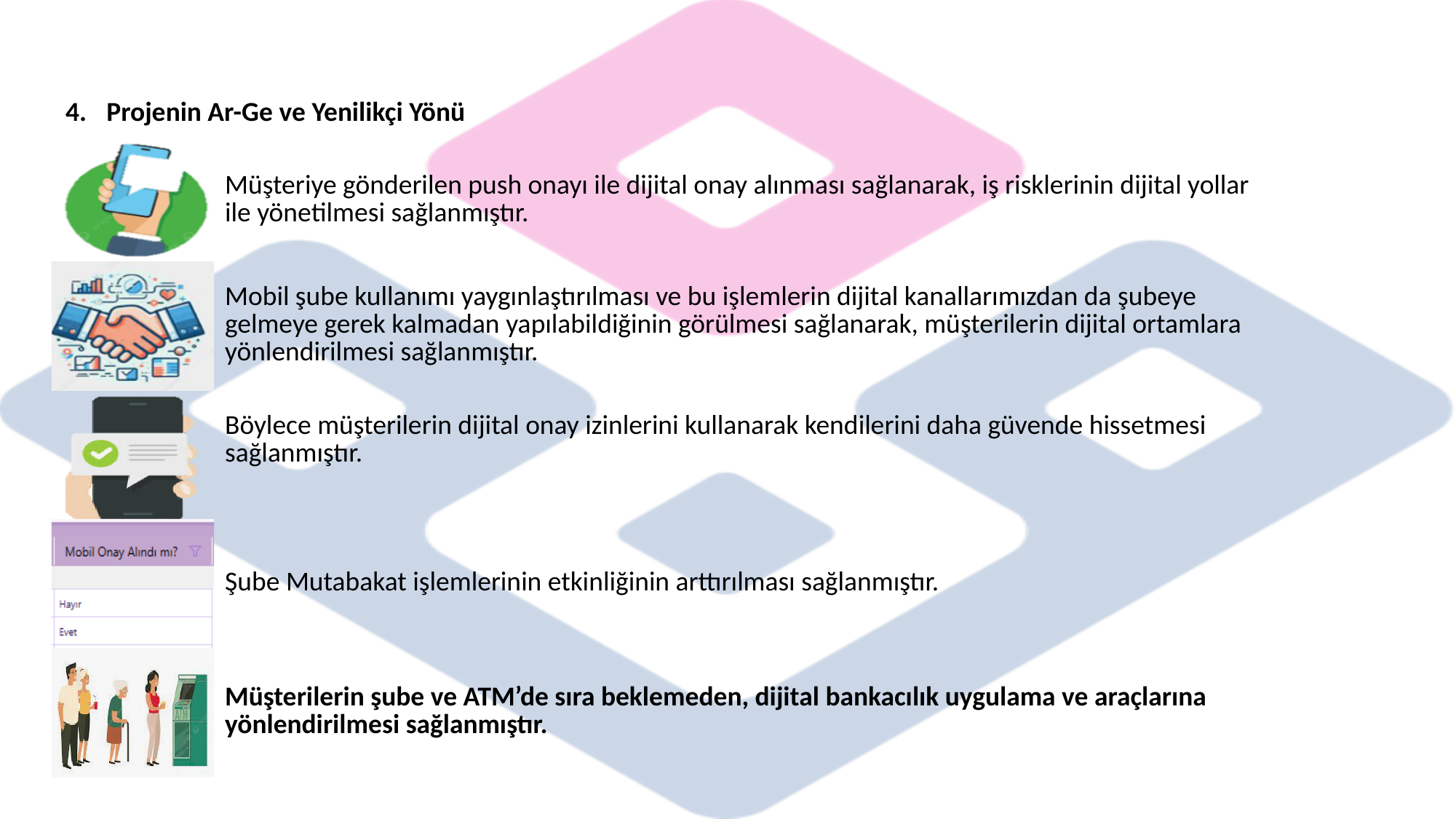

Projenin Ar-Ge ve Yenilikçi Yönü
|  | Müşteriye gönderilen push onayı ile dijital onay alınması sağlanarak, iş risklerinin dijital yollar ile yönetilmesi sağlanmıştır. |
| --- | --- |
|  | Mobil şube kullanımı yaygınlaştırılması ve bu işlemlerin dijital kanallarımızdan da şubeye gelmeye gerek kalmadan yapılabildiğinin görülmesi sağlanarak, müşterilerin dijital ortamlara yönlendirilmesi sağlanmıştır. |
|  | Böylece müşterilerin dijital onay izinlerini kullanarak kendilerini daha güvende hissetmesi sağlanmıştır. |
|  | Şube Mutabakat işlemlerinin etkinliğinin arttırılması sağlanmıştır. |
|  | Müşterilerin şube ve ATM’de sıra beklemeden, dijital bankacılık uygulama ve araçlarına yönlendirilmesi sağlanmıştır. |